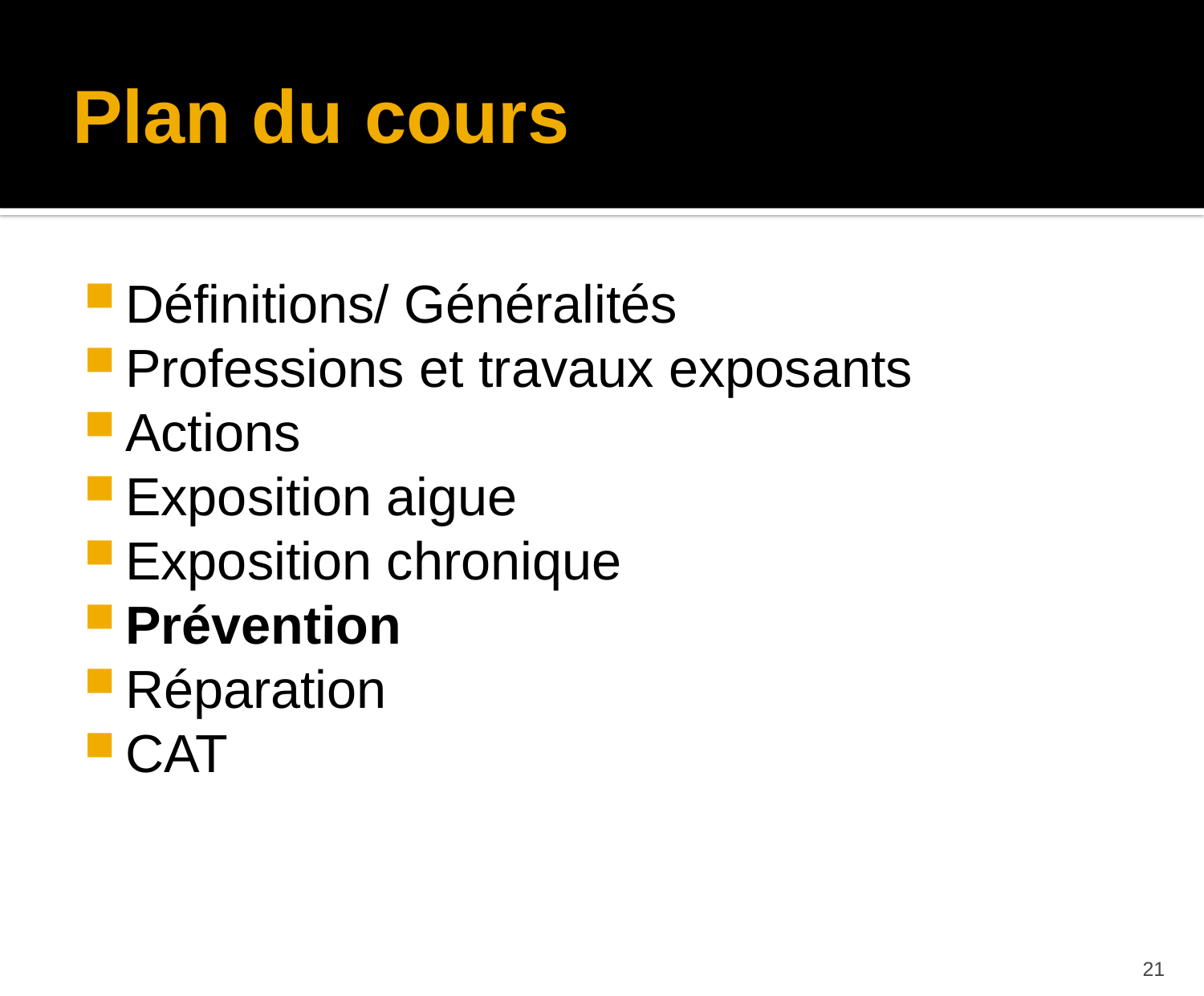

# Plan du cours
Définitions/ Généralités
Professions et travaux exposants
Actions
Exposition aigue
Exposition chronique
Prévention
Réparation
CAT

21